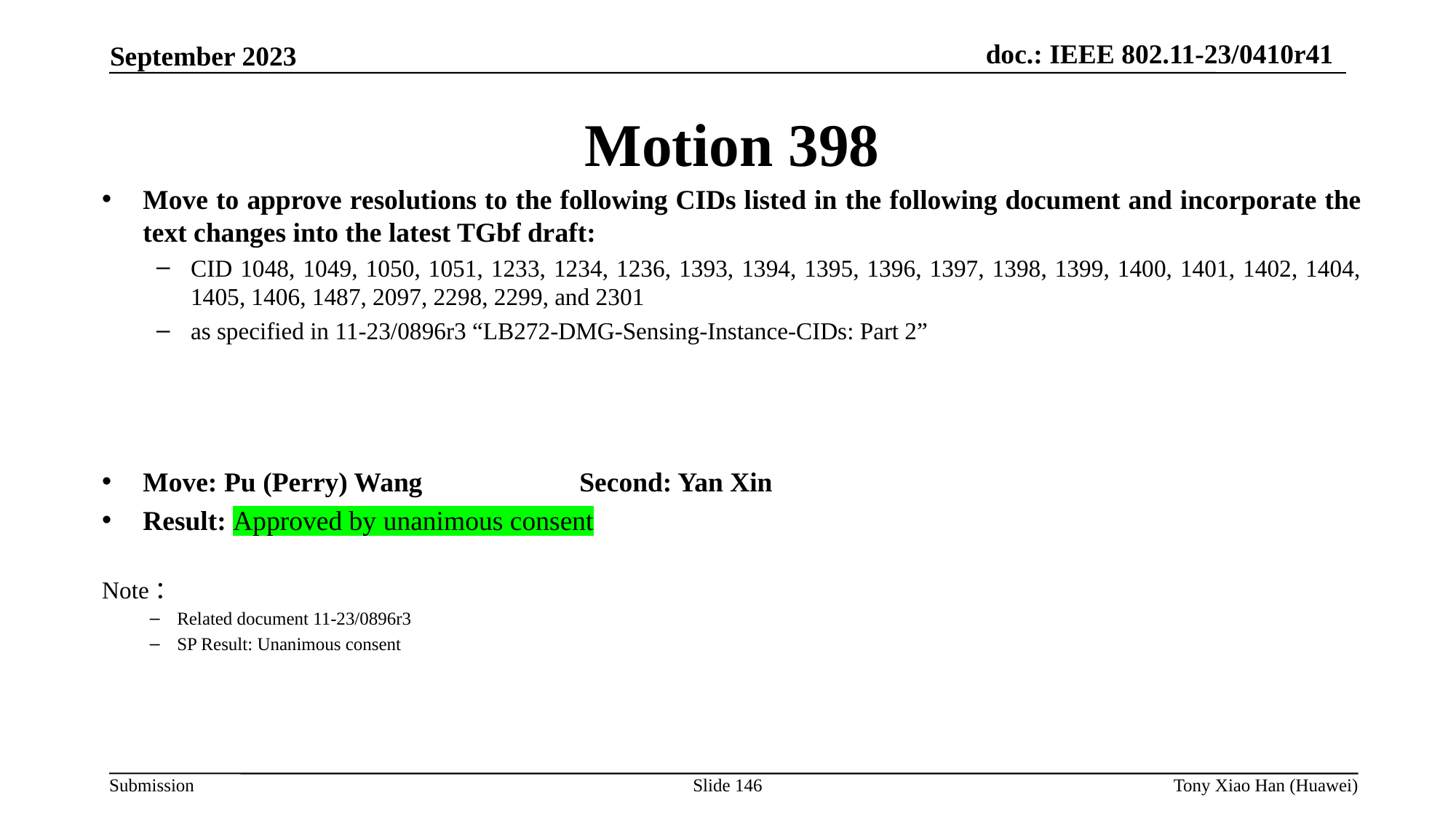

Motion 398

Move to approve resolutions to the following CIDs listed in the following document and incorporate the text changes into the latest TGbf draft:
CID 1048, 1049, 1050, 1051, 1233, 1234, 1236, 1393, 1394, 1395, 1396, 1397, 1398, 1399, 1400, 1401, 1402, 1404, 1405, 1406, 1487, 2097, 2298, 2299, and 2301
as specified in 11-23/0896r3 “LB272-DMG-Sensing-Instance-CIDs: Part 2”

Move: Pu (Perry) Wang 		Second: Yan Xin
Result: Approved by unanimous consent

Note：
Related document 11-23/0896r3
SP Result: Unanimous consent